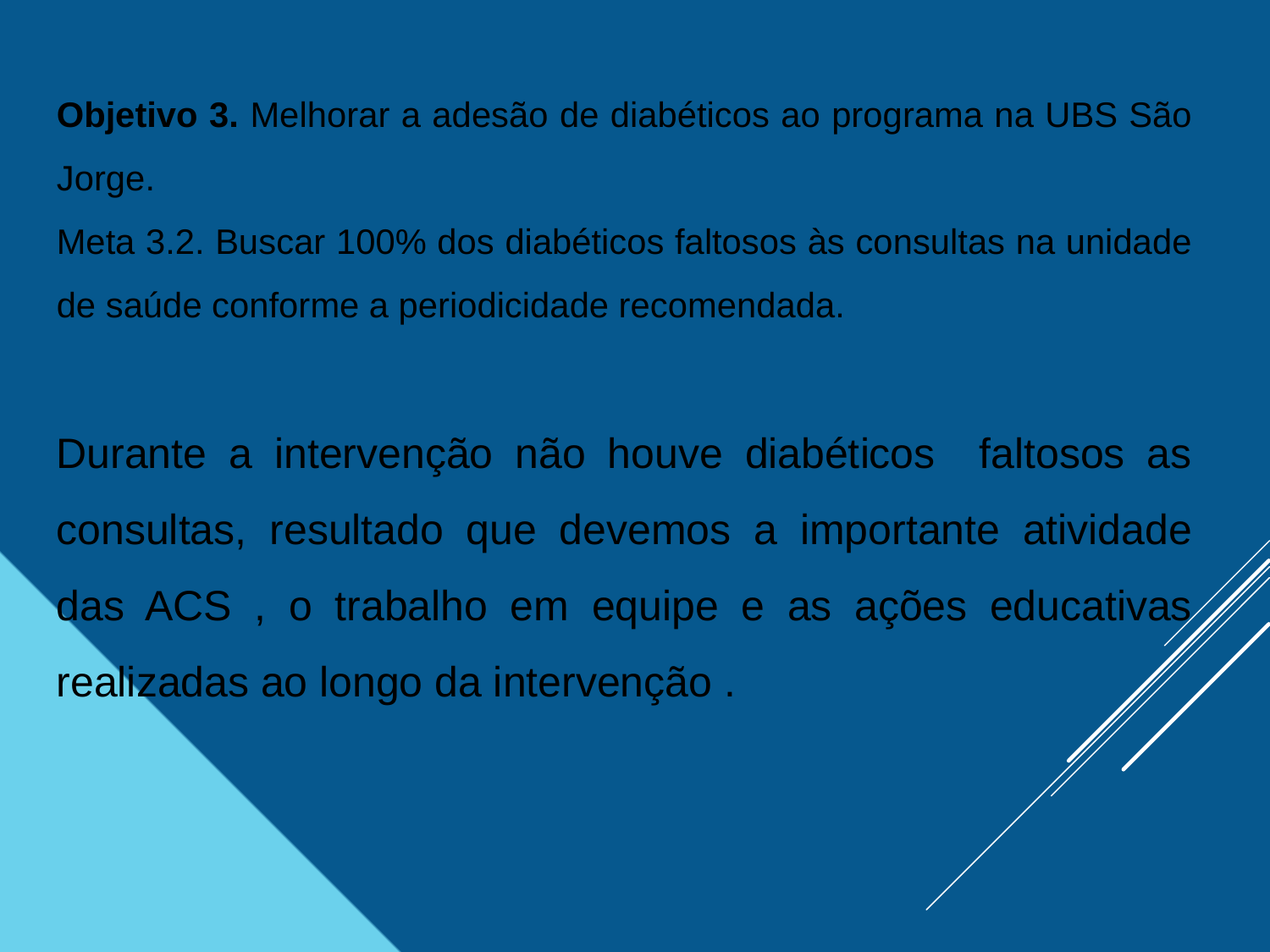

Objetivo 3. Melhorar a adesão de diabéticos ao programa na UBS São Jorge.
Meta 3.2. Buscar 100% dos diabéticos faltosos às consultas na unidade de saúde conforme a periodicidade recomendada.

Durante a intervenção não houve diabéticos  faltosos as consultas, resultado que devemos a importante atividade das ACS , o trabalho em equipe e as ações educativas realizadas ao longo da intervenção .